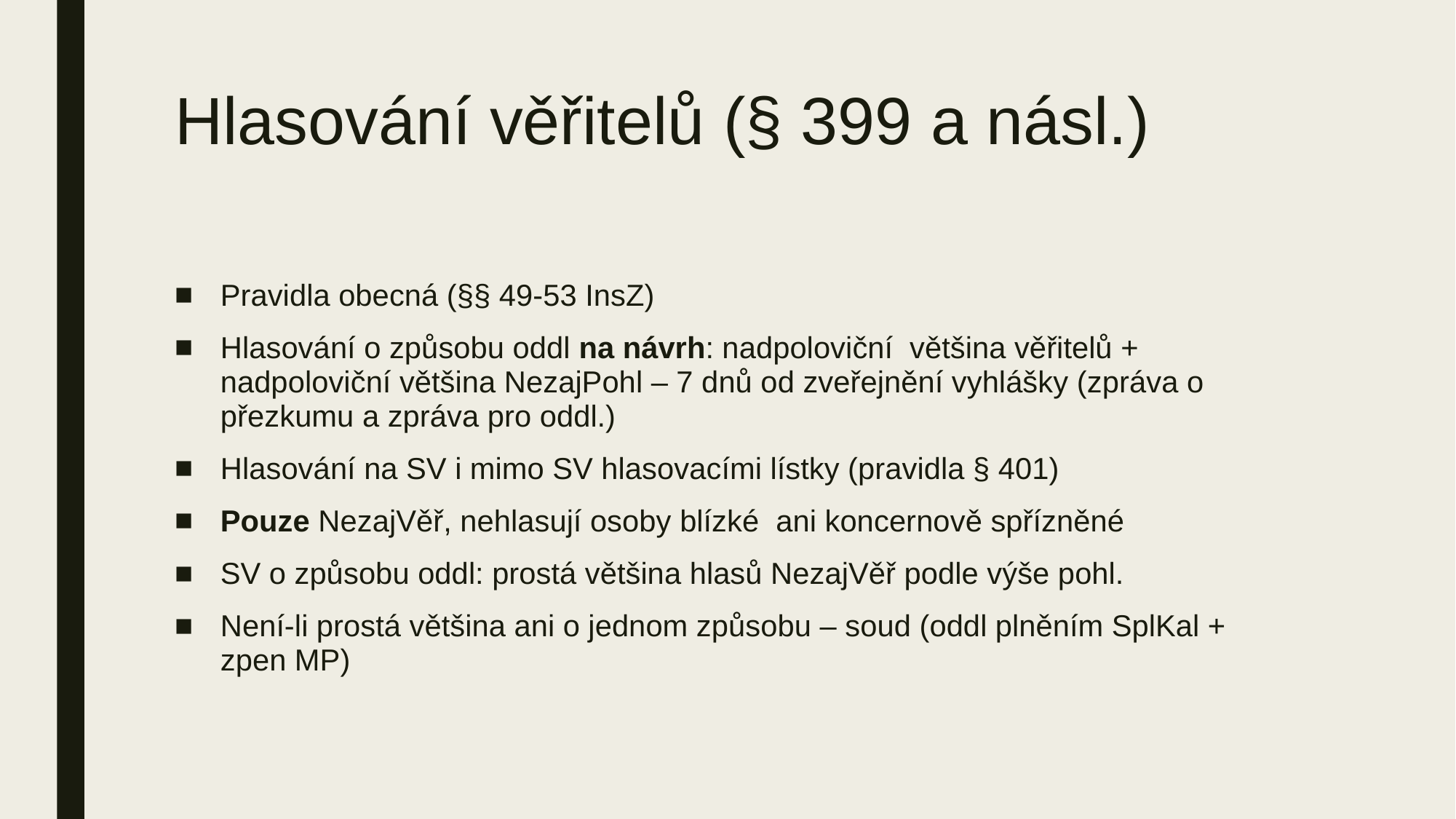

# Hlasování věřitelů (§ 399 a násl.)
Pravidla obecná (§§ 49-53 InsZ)
Hlasování o způsobu oddl na návrh: nadpoloviční  většina věřitelů + nadpoloviční většina NezajPohl – 7 dnů od zveřejnění vyhlášky (zpráva o přezkumu a zpráva pro oddl.)
Hlasování na SV i mimo SV hlasovacími lístky (pravidla § 401)
Pouze NezajVěř, nehlasují osoby blízké  ani koncernově spřízněné
SV o způsobu oddl: prostá většina hlasů NezajVěř podle výše pohl.
Není-li prostá většina ani o jednom způsobu – soud (oddl plněním SplKal + zpen MP)